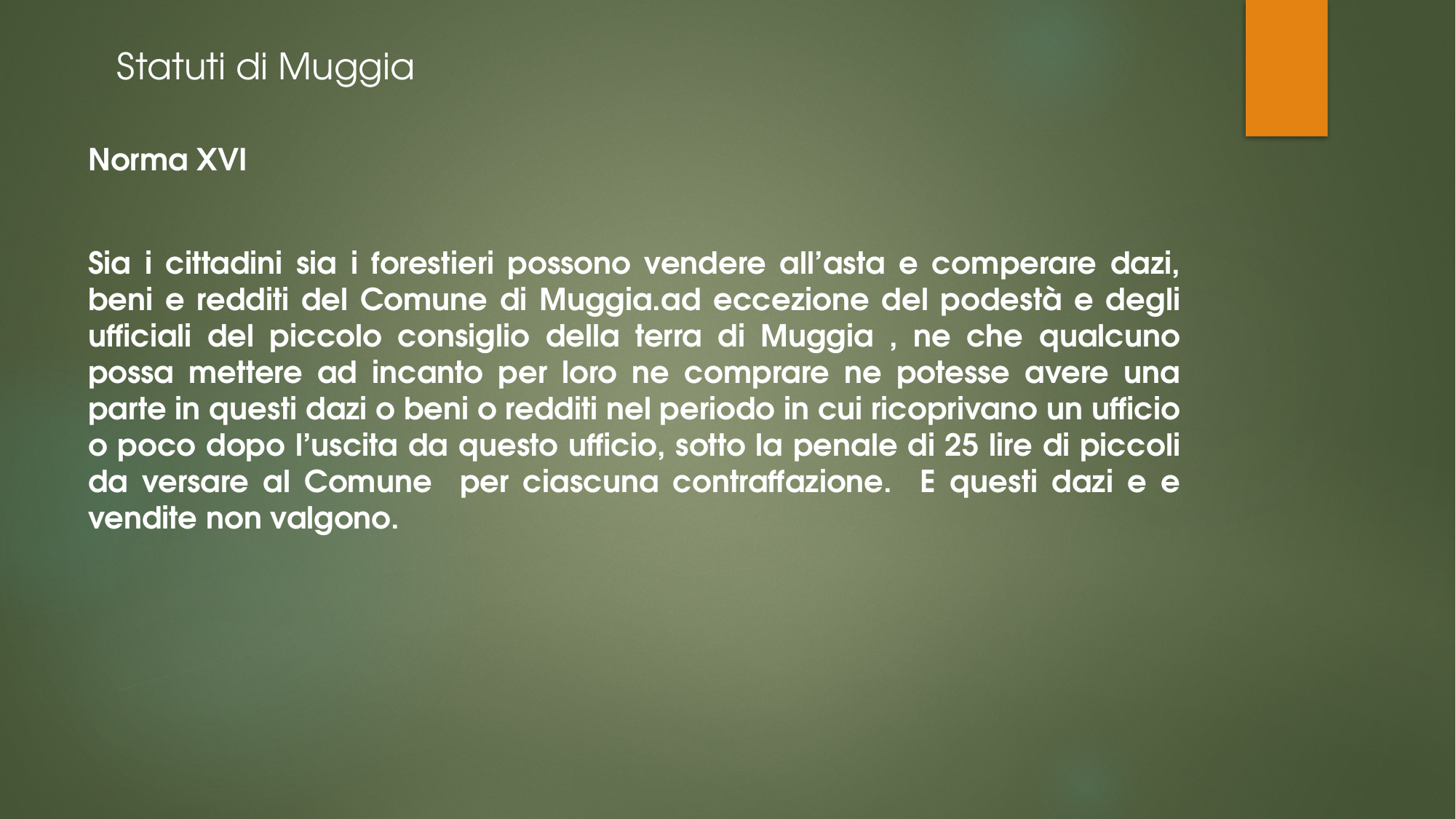

# Statuti di Muggia
Norma XVI

Sia i cittadini sia i forestieri possono vendere all’asta e comperare dazi, beni e redditi del Comune di Muggia.ad eccezione del podestà e degli ufficiali del piccolo consiglio della terra di Muggia , ne che qualcuno possa mettere ad incanto per loro ne comprare ne potesse avere una parte in questi dazi o beni o redditi nel periodo in cui ricoprivano un ufficio o poco dopo l’uscita da questo ufficio, sotto la penale di 25 lire di piccoli da versare al Comune  per ciascuna contraffazione.  E questi dazi e e vendite non valgono.